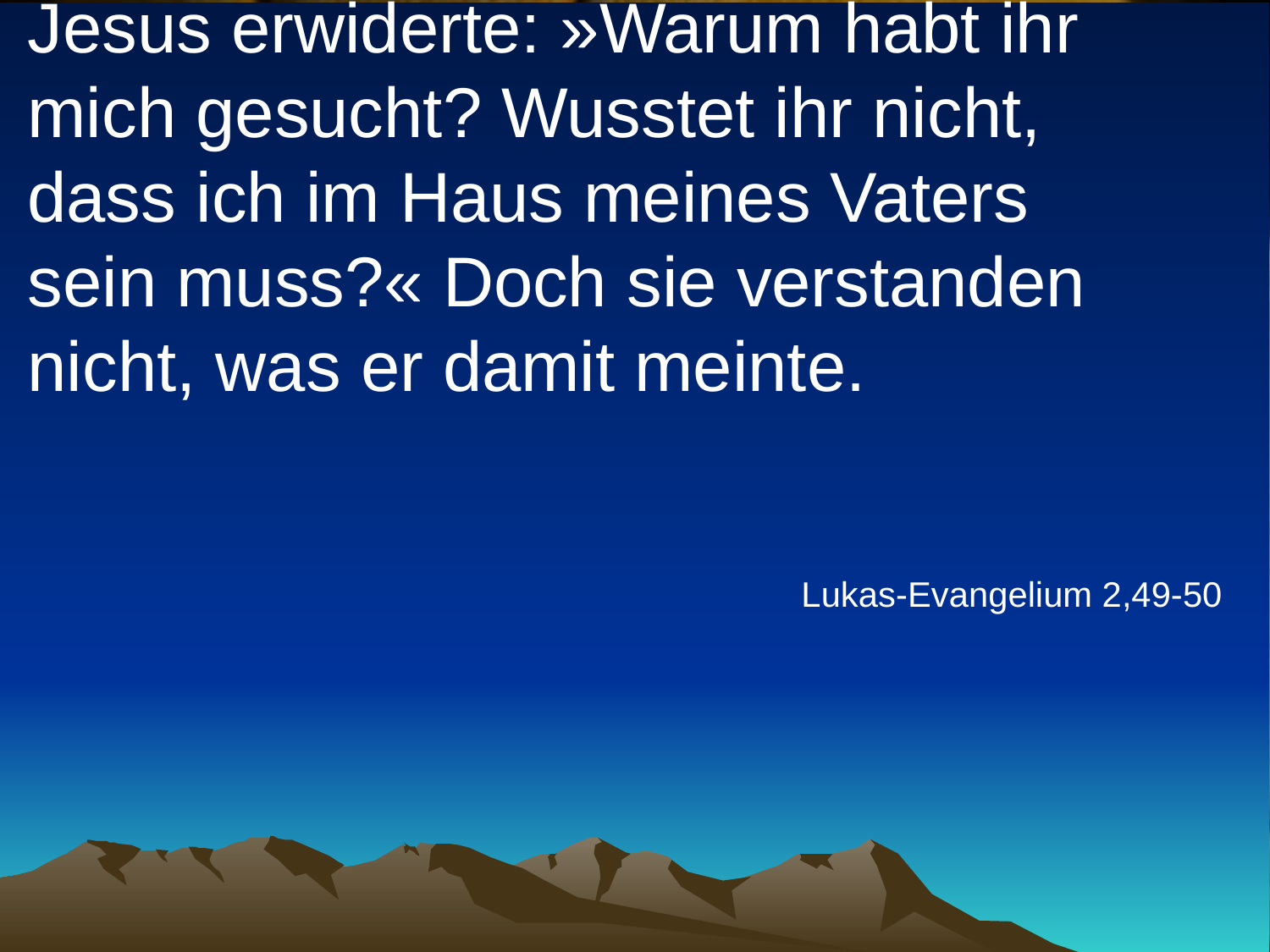

# Jesus erwiderte: »Warum habt ihr mich gesucht? Wusstet ihr nicht, dass ich im Haus meines Vaters sein muss?« Doch sie verstanden nicht, was er damit meinte.
Lukas-Evangelium 2,49-50